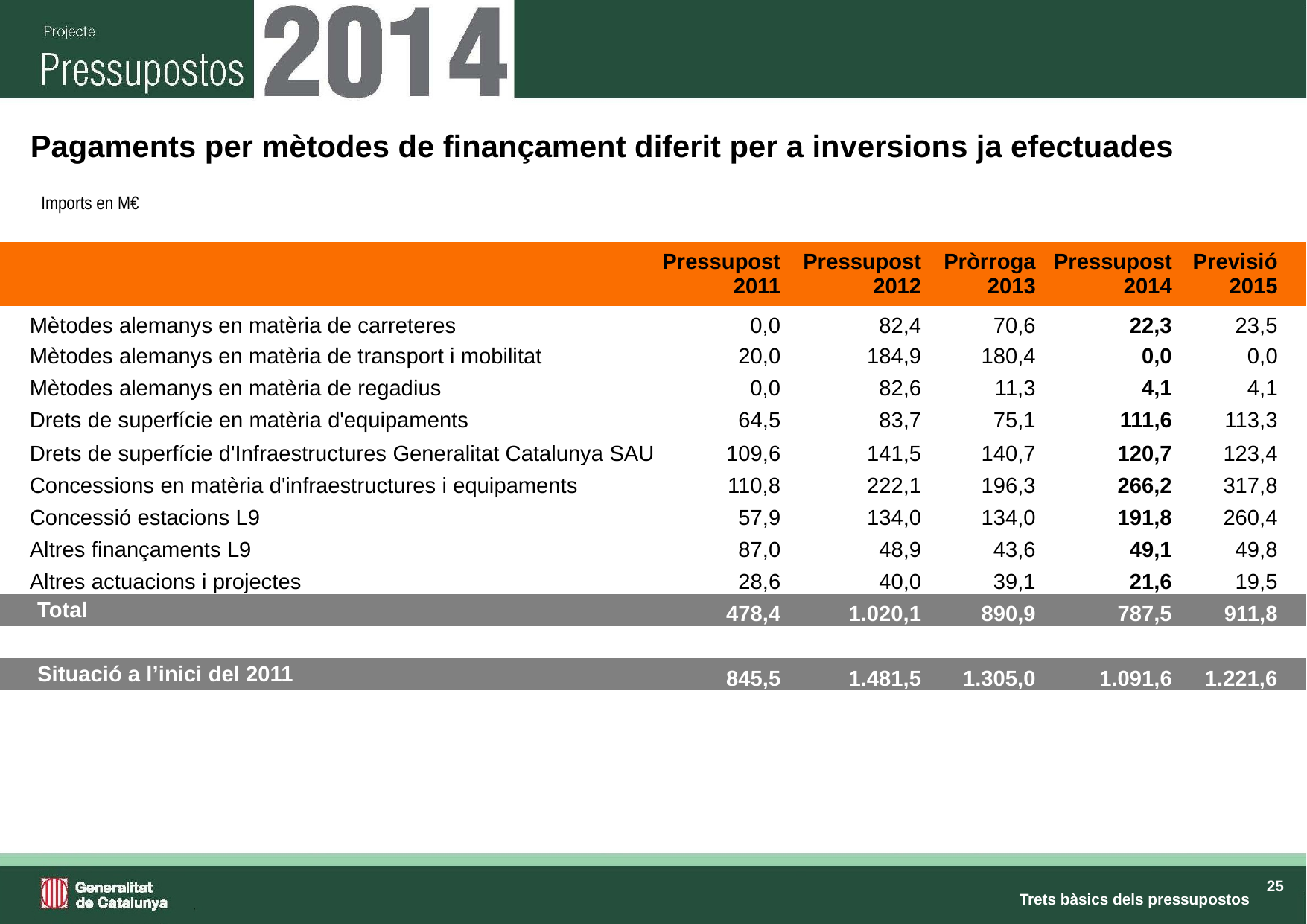

# Pagaments per mètodes de finançament diferit per a inversions ja efectuades
Imports en M€
|  |  | Pressupost 2011 | Pressupost 2012 | Pròrroga 2013 | Pressupost 2014 | Previsió 2015 |  |
| --- | --- | --- | --- | --- | --- | --- | --- |
|  | Mètodes alemanys en matèria de carreteres | 0,0 | 82,4 | 70,6 | 22,3 | 23,5 |  |
|  | Mètodes alemanys en matèria de transport i mobilitat | 20,0 | 184,9 | 180,4 | 0,0 | 0,0 |  |
|  | Mètodes alemanys en matèria de regadius | 0,0 | 82,6 | 11,3 | 4,1 | 4,1 |  |
|  | Drets de superfície en matèria d'equipaments | 64,5 | 83,7 | 75,1 | 111,6 | 113,3 |  |
|  | Drets de superfície d'Infraestructures Generalitat Catalunya SAU | 109,6 | 141,5 | 140,7 | 120,7 | 123,4 |  |
|  | Concessions en matèria d'infraestructures i equipaments | 110,8 | 222,1 | 196,3 | 266,2 | 317,8 |  |
|  | Concessió estacions L9 | 57,9 | 134,0 | 134,0 | 191,8 | 260,4 |  |
|  | Altres finançaments L9 | 87,0 | 48,9 | 43,6 | 49,1 | 49,8 |  |
|  | Altres actuacions i projectes | 28,6 | 40,0 | 39,1 | 21,6 | 19,5 |  |
|  | Total | 478,4 | 1.020,1 | 890,9 | 787,5 | 911,8 |  |
|  |  |  |  |  |  |  |  |
|  | Situació a l’inici del 2011 | 845,5 | 1.481,5 | 1.305,0 | 1.091,6 | 1.221,6 |  |
Trets bàsics dels pressupostos